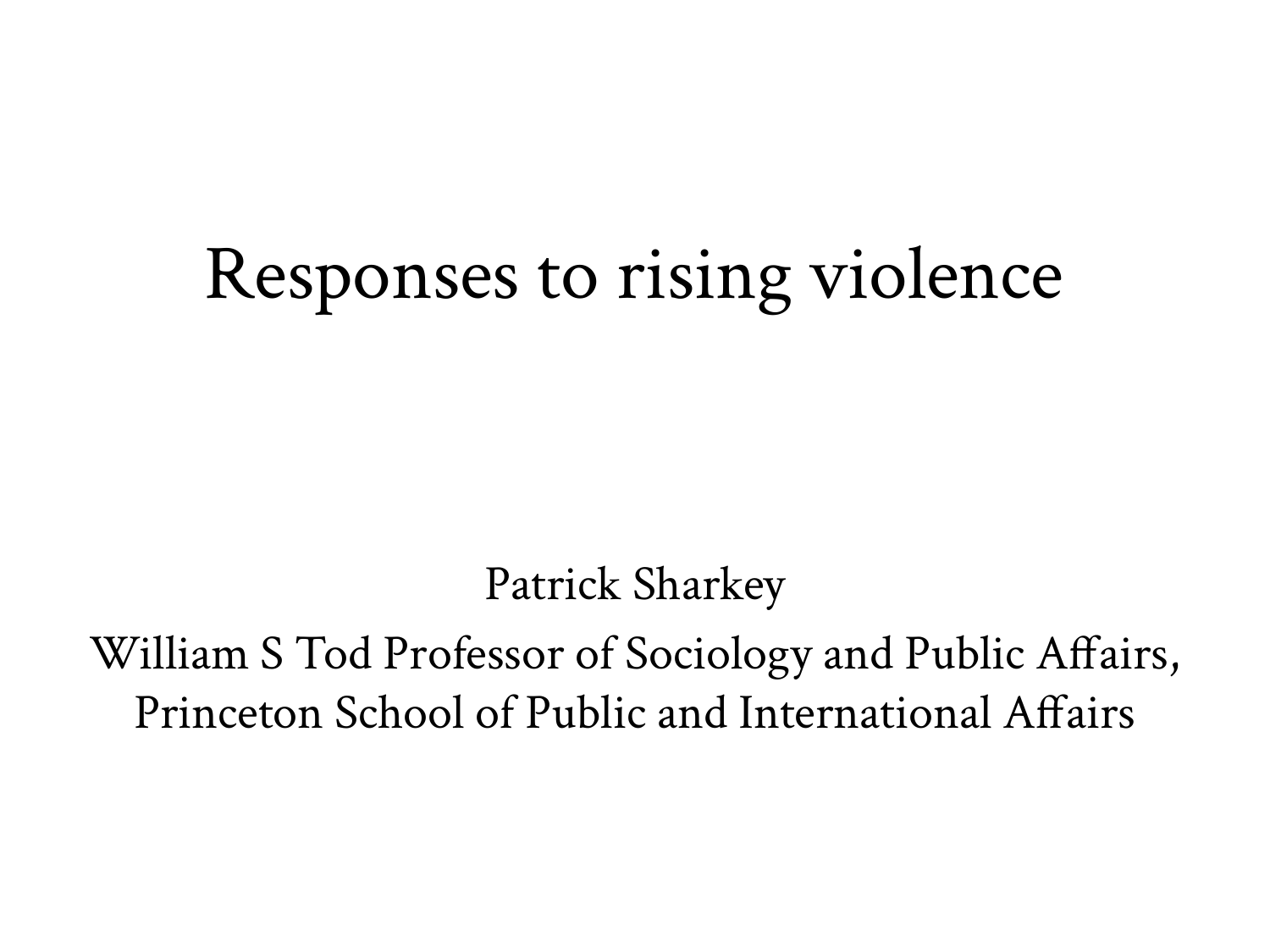

# Responses to rising violence

Patrick Sharkey
William S Tod Professor of Sociology and Public Affairs, Princeton School of Public and International Affairs